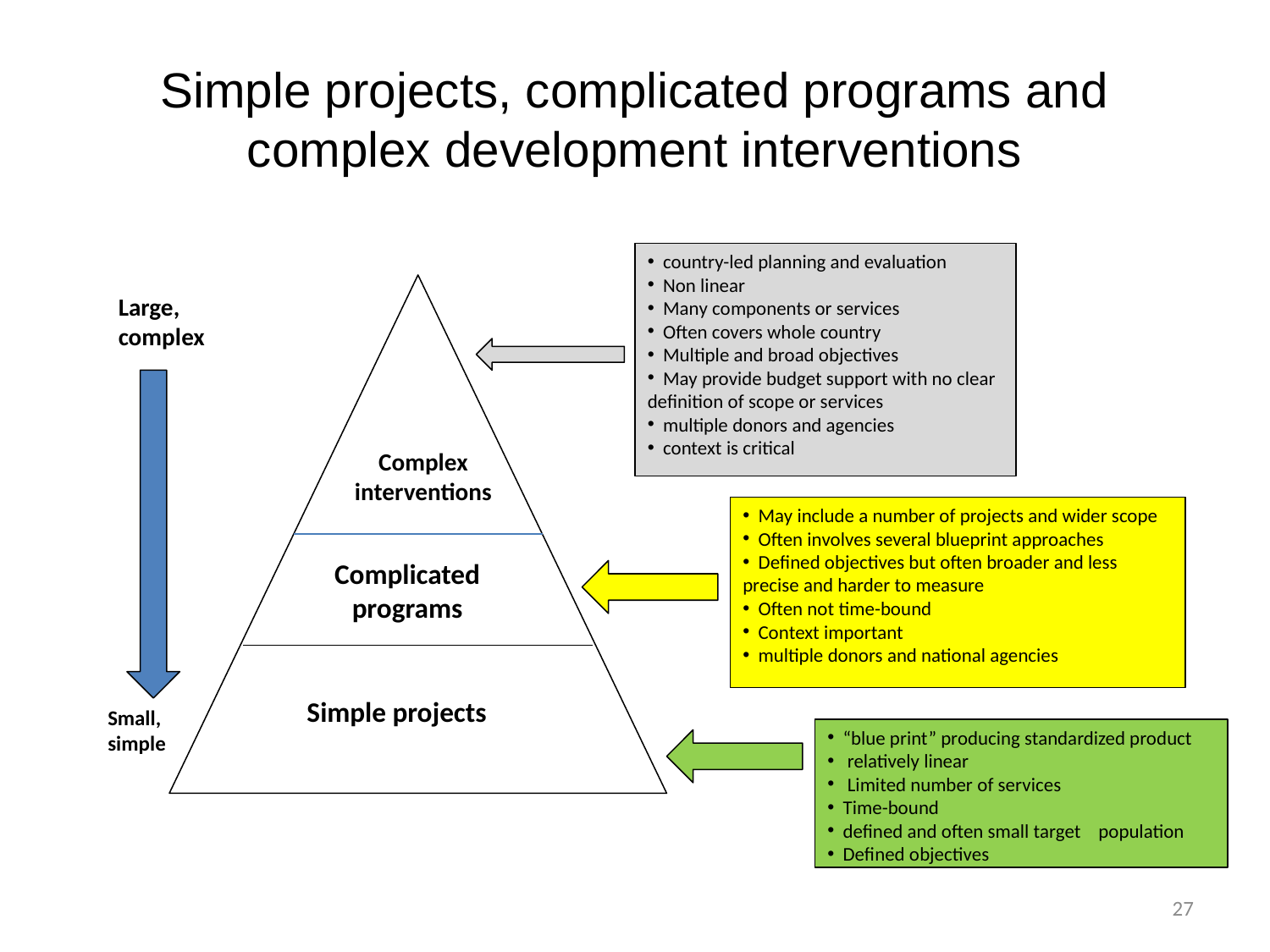

# Simple projects, complicated programs and complex development interventions

  country-led planning and evaluation
  Non linear
  Many components or services
  Often covers whole country
  Multiple and broad objectives
  May provide budget support with no clear definition of scope or services
  multiple donors and agencies
  context is critical

Large, complex

Complex interventions
  May include a number of projects and wider scope
  Often involves several blueprint approaches
  Defined objectives but often broader and less precise and harder to measure
  Often not time-bound
  Context important
  multiple donors and national agencies
Complicated programs

Simple projects

Small, simple
  “blue print” producing standardized product
   relatively linear
   Limited number of services
  Time-bound
  defined and often small target    population
  Defined objectives

27